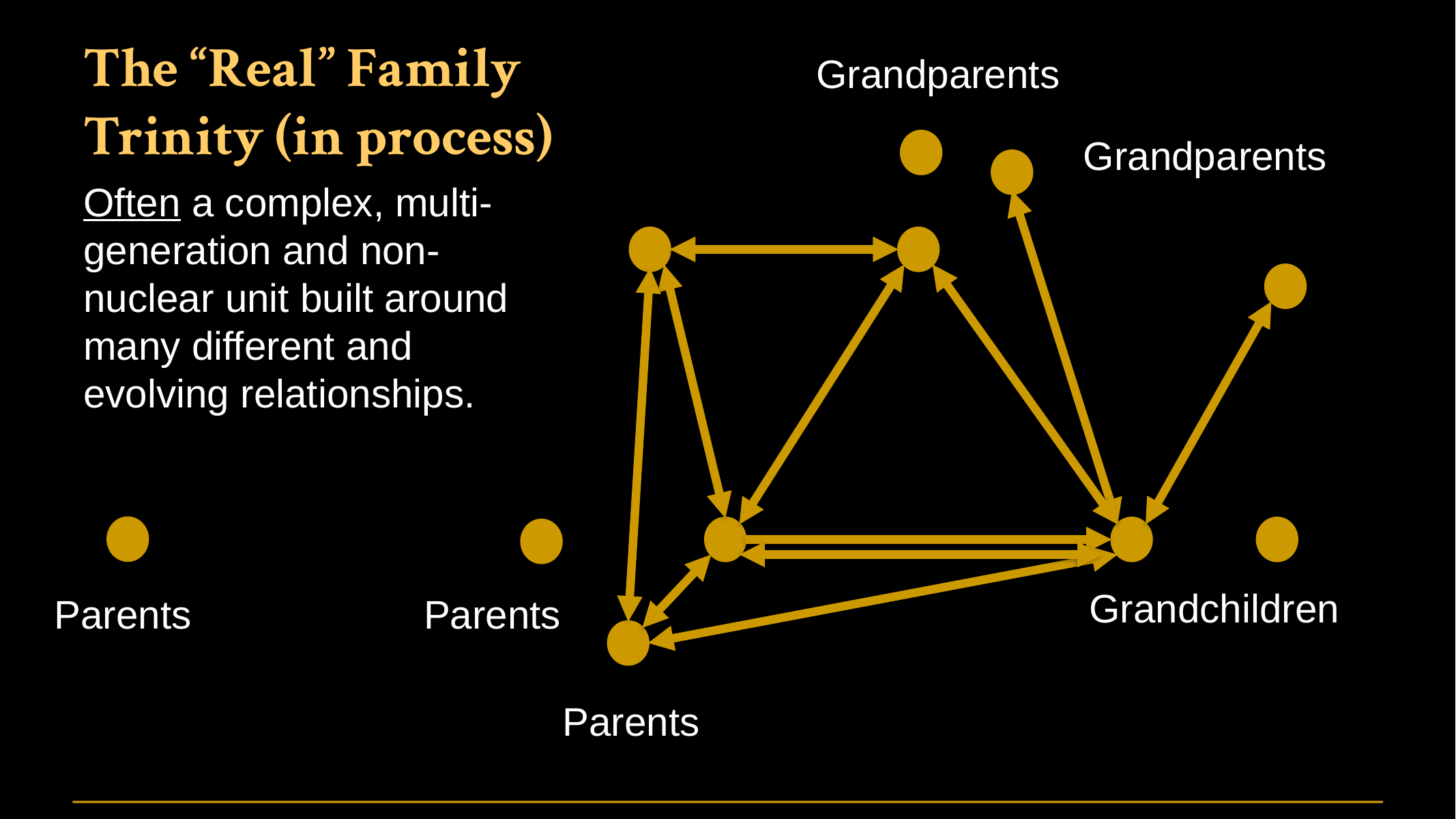

# The “Real” Family Trinity (in process)
Grandparents
Grandparents

Often a complex, multi- generation and non-nuclear unit built around many different and evolving relationships.

Grandchildren
Parents
Parents

Parents